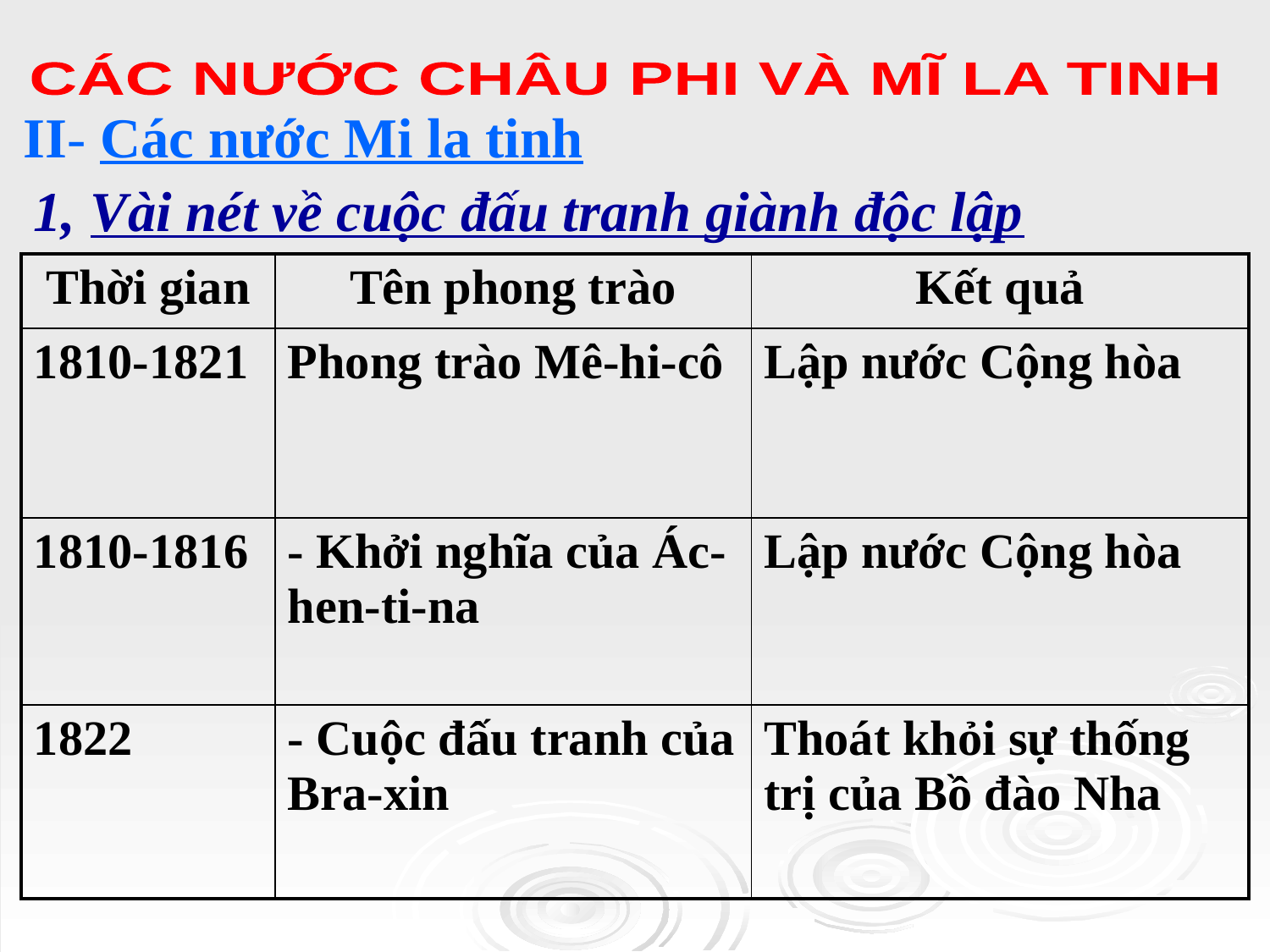

CÁC NƯỚC CHÂU PHI VÀ MĨ LA TINH
II- Các nước Mi la tinh
1, Vài nét về cuộc đấu tranh giành độc lập
| Thời gian | Tên phong trào | Kết quả |
| --- | --- | --- |
| 1810-1821 | Phong trào Mê-hi-cô | Lập nước Cộng hòa |
| 1810-1816 | - Khởi nghĩa của Ác-hen-ti-na | Lập nước Cộng hòa |
| 1822 | - Cuộc đấu tranh của Bra-xin | Thoát khỏi sự thống trị của Bồ đào Nha |